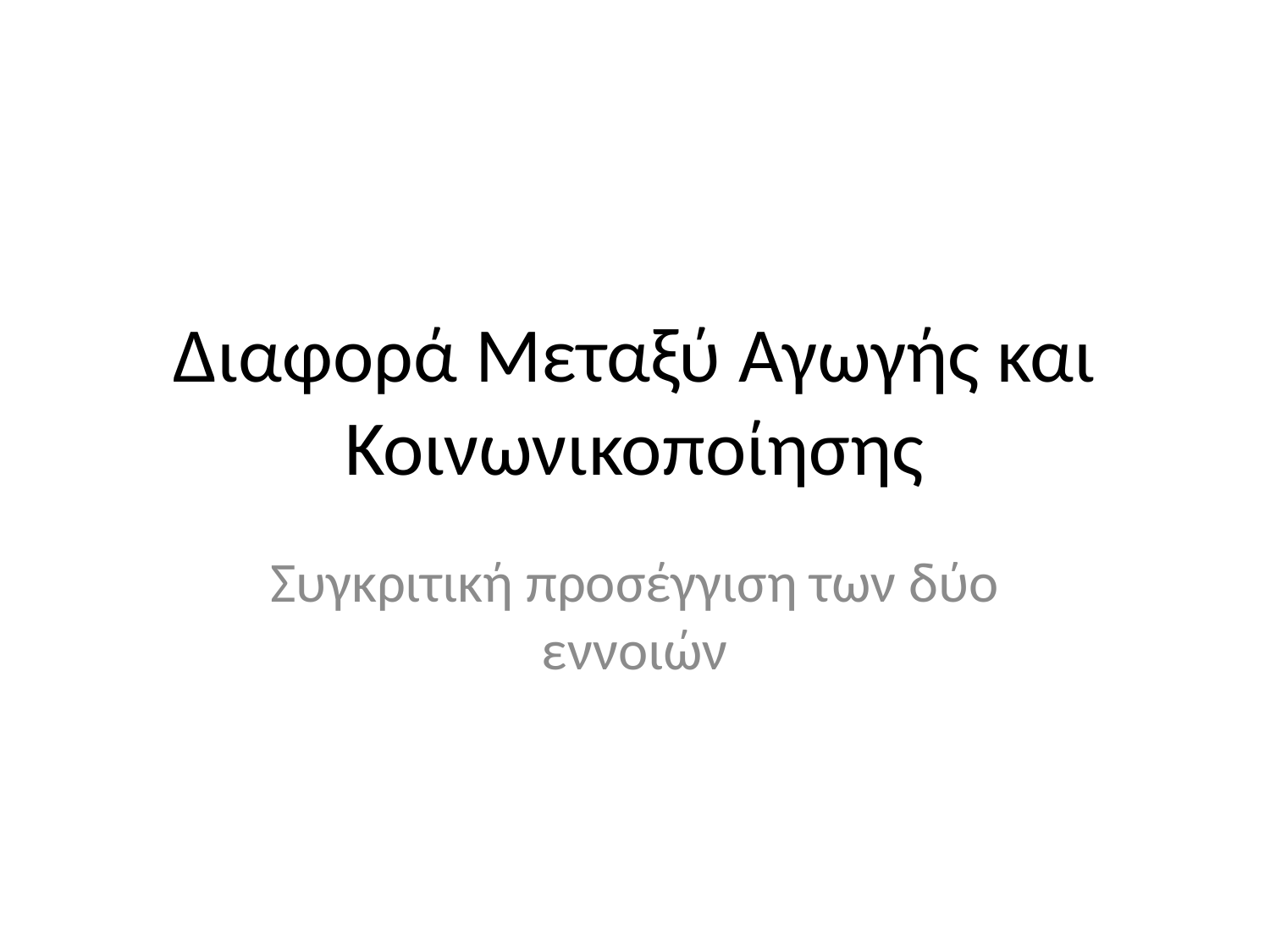

# Διαφορά Μεταξύ Αγωγής και Κοινωνικοποίησης
Συγκριτική προσέγγιση των δύο εννοιών